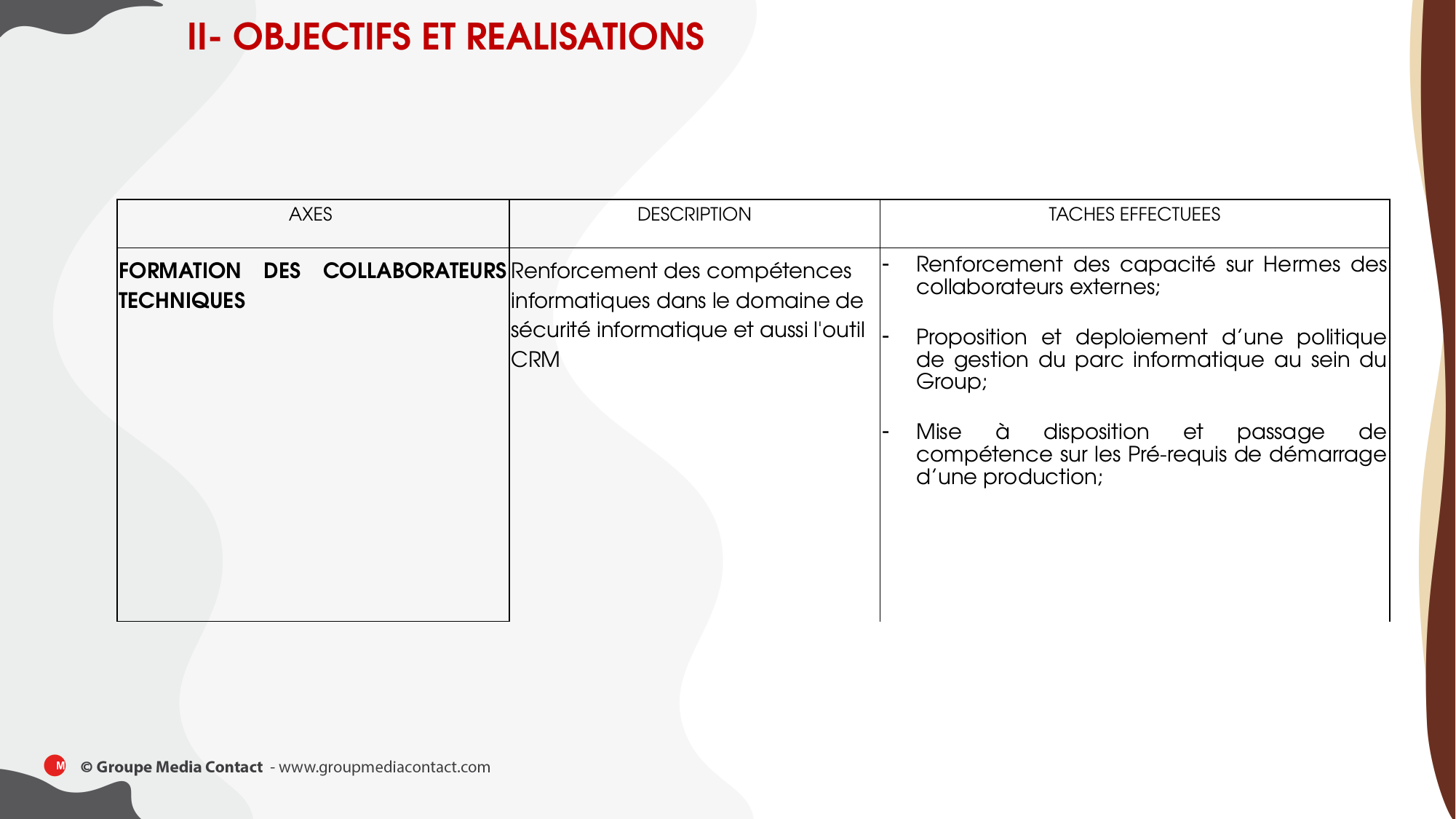

II- OBJECTIFS ET REALISATIONS
| AXES | DESCRIPTION | TACHES EFFECTUEES |
| --- | --- | --- |
| FORMATION DES COLLABORATEURS TECHNIQUES | Renforcement des compétences informatiques dans le domaine de sécurité informatique et aussi l'outil CRM | Renforcement des capacité sur Hermes des collaborateurs externes; Proposition et deploiement d’une politique de gestion du parc informatique au sein du Group; Mise à disposition et passage de compétence sur les Pré-requis de démarrage d’une production; |